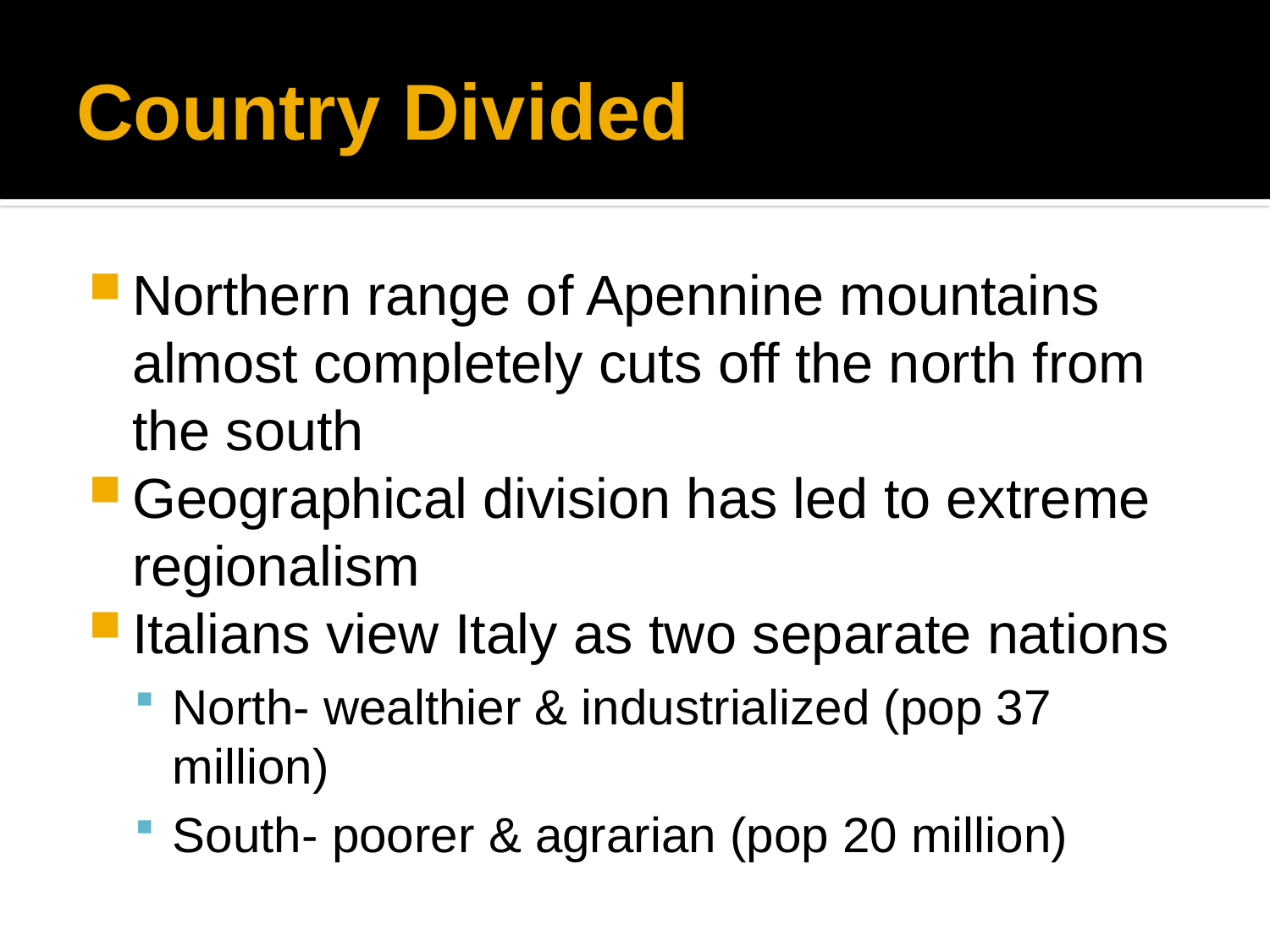

# Country Divided
Northern range of Apennine mountains almost completely cuts off the north from the south
Geographical division has led to extreme regionalism
Italians view Italy as two separate nations
North- wealthier & industrialized (pop 37 million)
South- poorer & agrarian (pop 20 million)